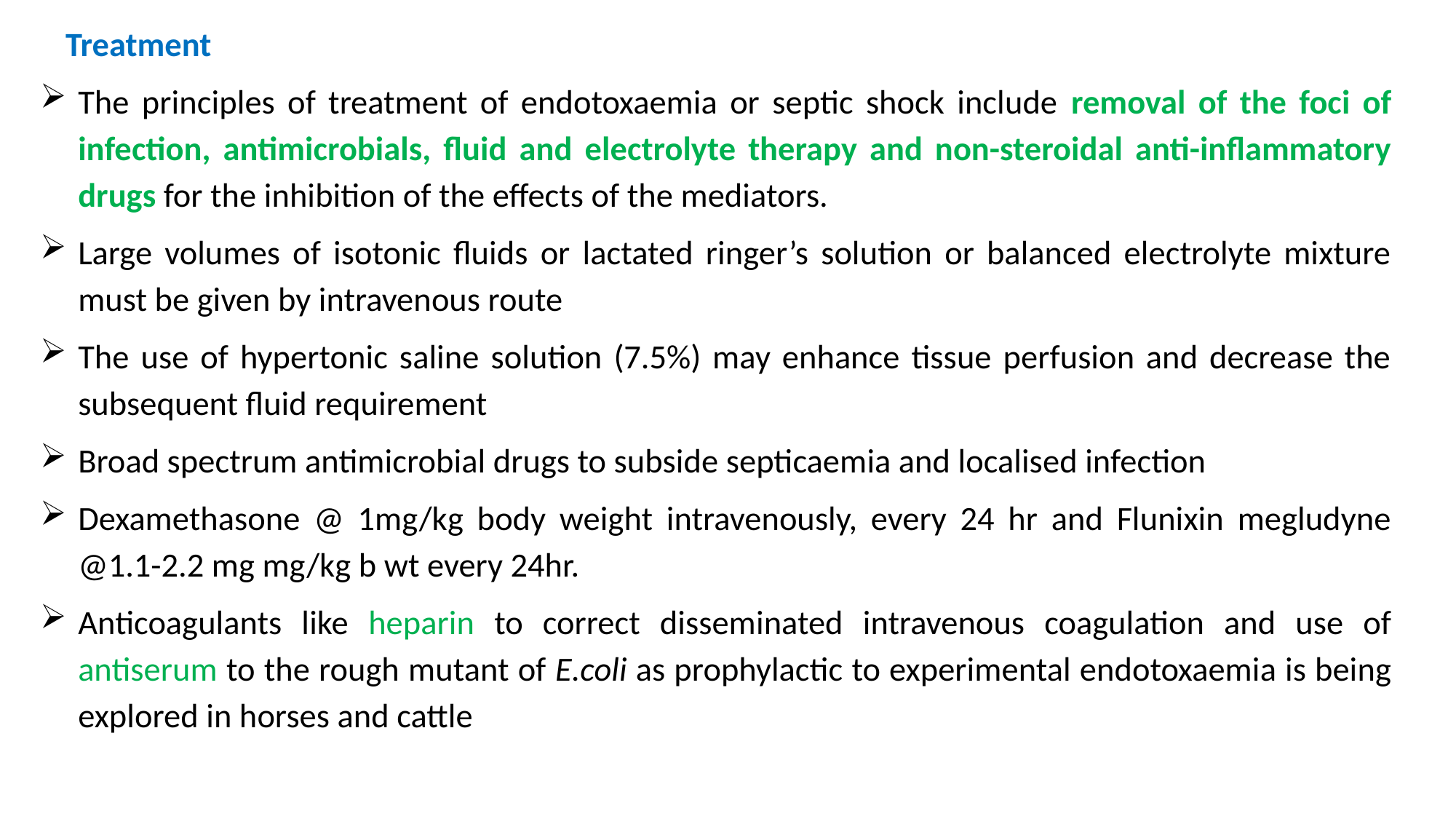

Treatment
The principles of treatment of endotoxaemia or septic shock include removal of the foci of infection, antimicrobials, fluid and electrolyte therapy and non-steroidal anti-inflammatory drugs for the inhibition of the effects of the mediators.
Large volumes of isotonic fluids or lactated ringer’s solution or balanced electrolyte mixture must be given by intravenous route
The use of hypertonic saline solution (7.5%) may enhance tissue perfusion and decrease the subsequent fluid requirement
Broad spectrum antimicrobial drugs to subside septicaemia and localised infection
Dexamethasone @ 1mg/kg body weight intravenously, every 24 hr and Flunixin megludyne @1.1-2.2 mg mg/kg b wt every 24hr.
Anticoagulants like heparin to correct disseminated intravenous coagulation and use of antiserum to the rough mutant of E.coli as prophylactic to experimental endotoxaemia is being explored in horses and cattle